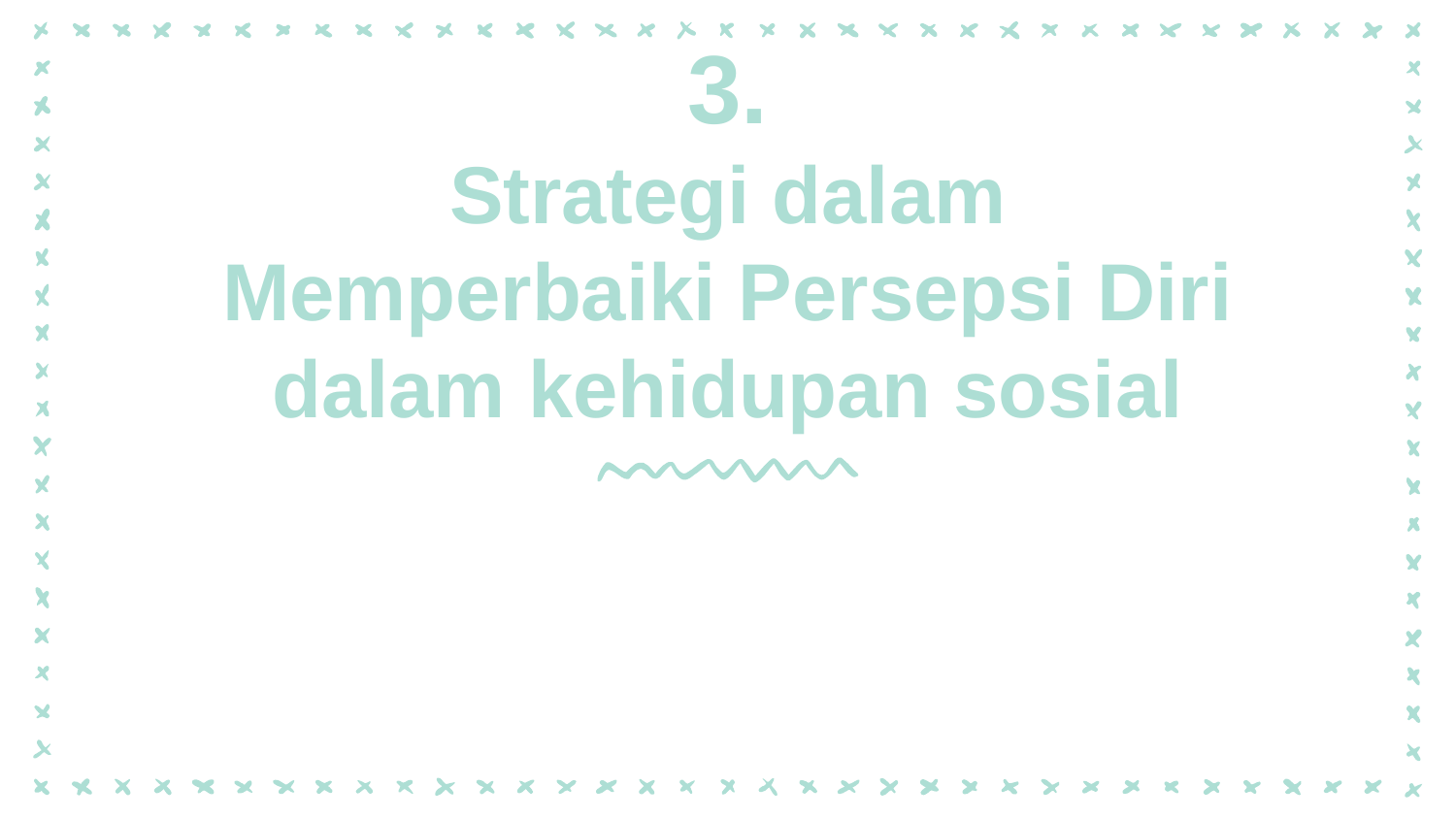

# 3.
Strategi dalam Memperbaiki Persepsi Diri dalam kehidupan sosial